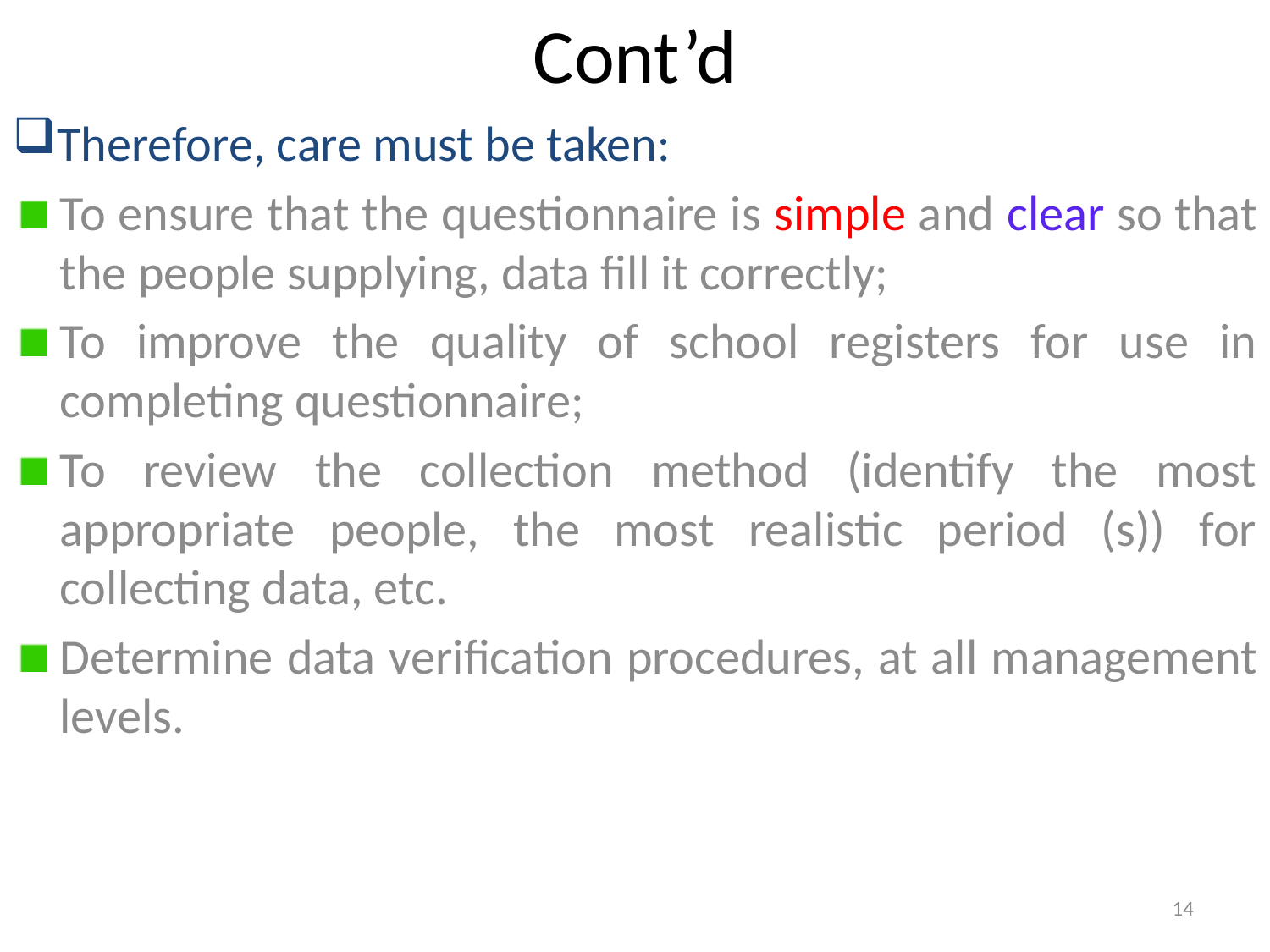

# Cont’d
Therefore, care must be taken:
To ensure that the questionnaire is simple and clear so that the people supplying, data fill it correctly;
To improve the quality of school registers for use in completing questionnaire;
To review the collection method (identify the most appropriate people, the most realistic period (s)) for collecting data, etc.
Determine data verification procedures, at all management levels.

14